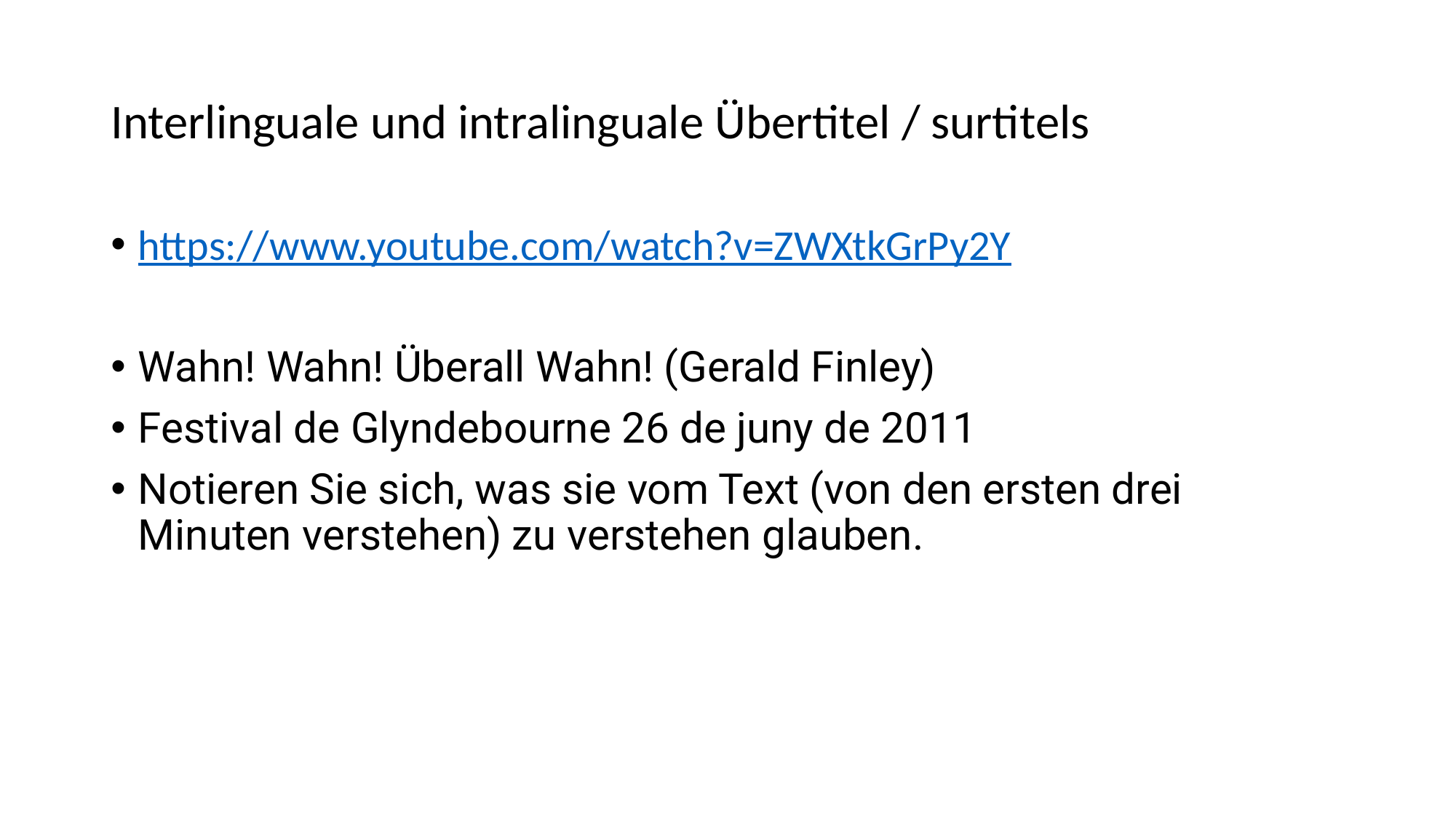

# Interlinguale und intralinguale Übertitel / surtitels
https://www.youtube.com/watch?v=ZWXtkGrPy2Y

Wahn! Wahn! Überall Wahn! (Gerald Finley)
Festival de Glyndebourne 26 de juny de 2011
Notieren Sie sich, was sie vom Text (von den ersten drei Minuten verstehen) zu verstehen glauben.